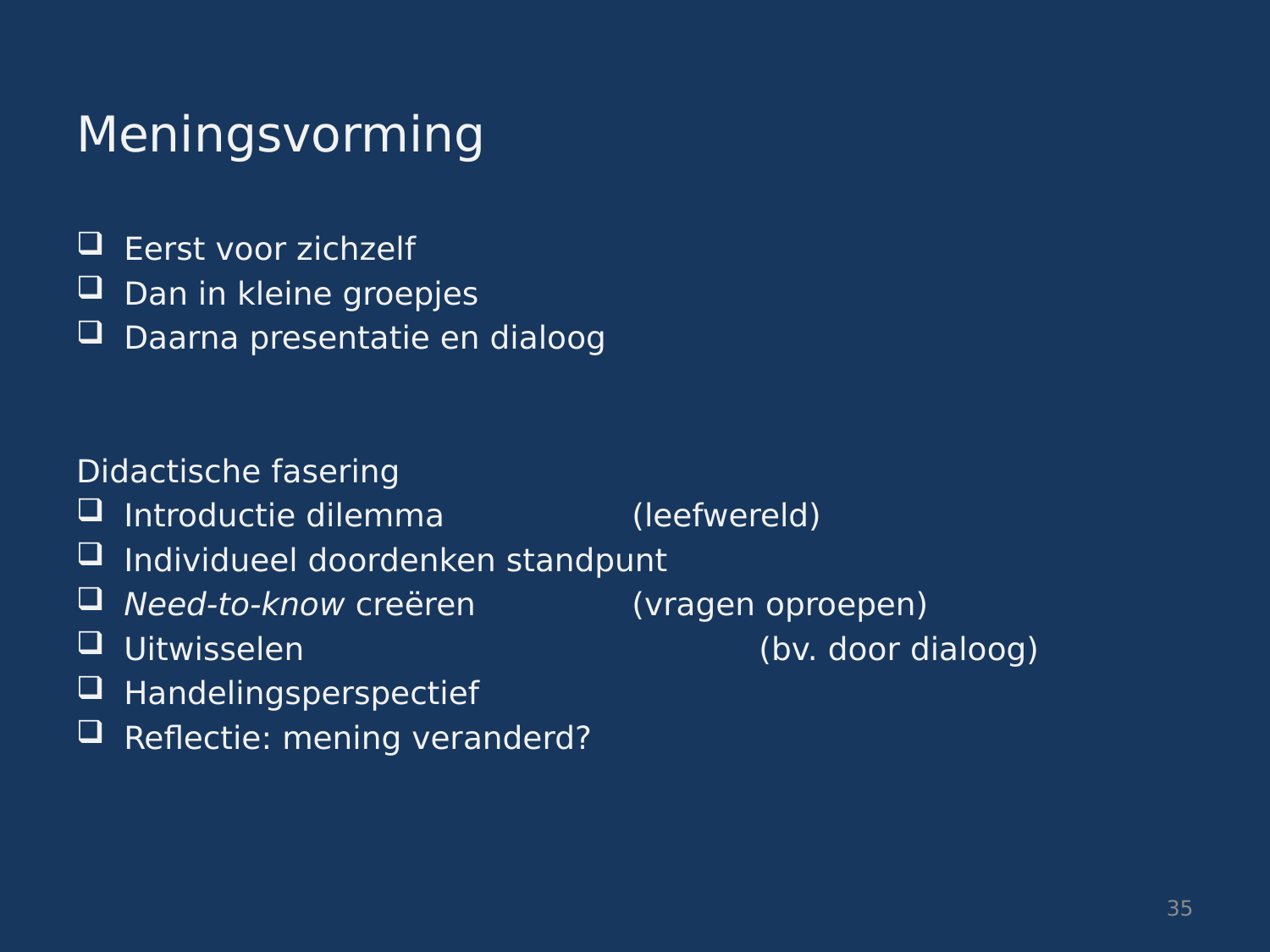

# Meningsvorming
Eerst voor zichzelf
Dan in kleine groepjes
Daarna presentatie en dialoog

Didactische fasering
Introductie dilemma 		(leefwereld)
Individueel doordenken standpunt
Need-to-know creëren		(vragen oproepen)
Uitwisselen 				(bv. door dialoog)
Handelingsperspectief
Reflectie: mening veranderd?

35